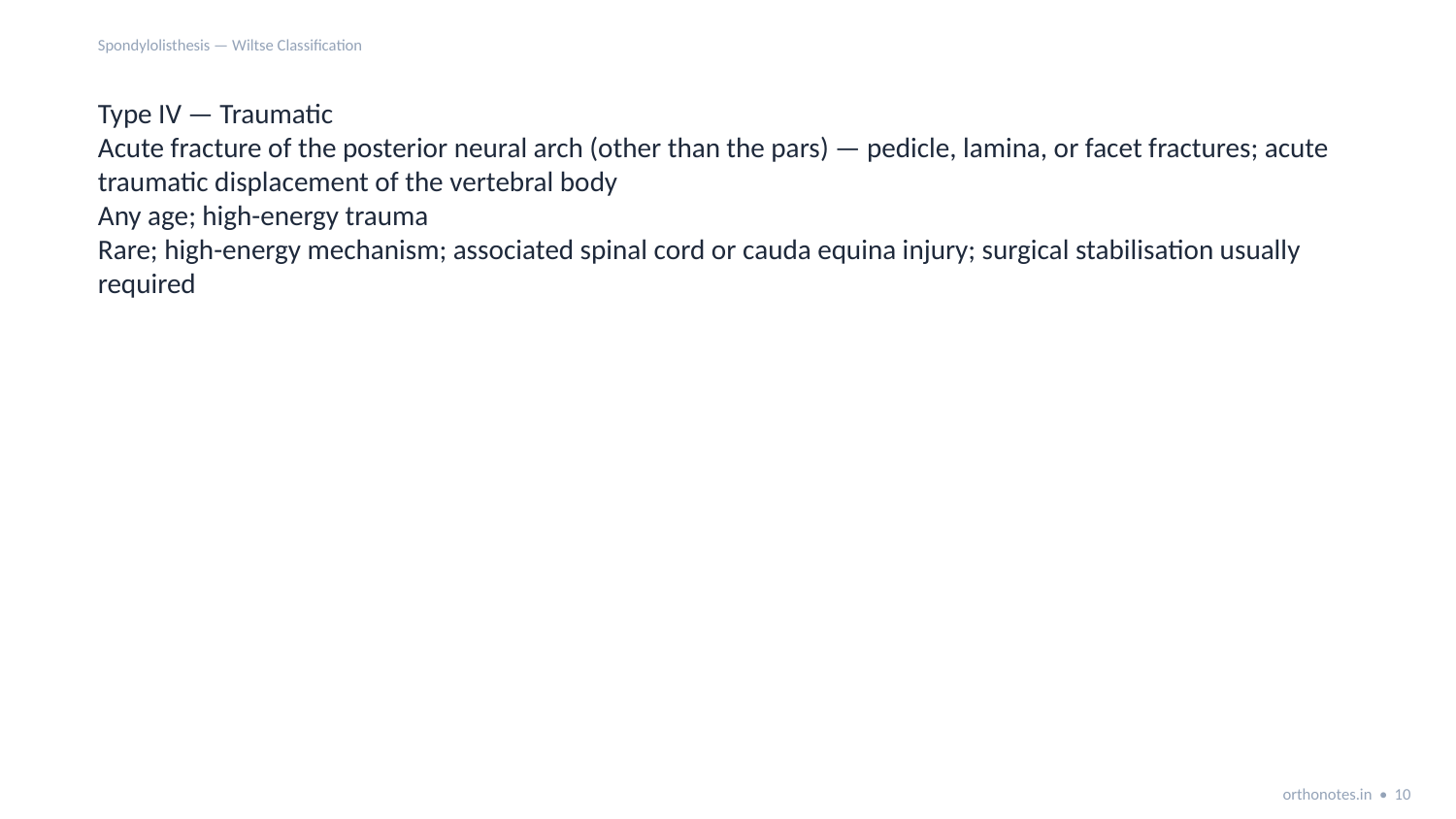

Spondylolisthesis — Wiltse Classification
Type IV — Traumatic
Acute fracture of the posterior neural arch (other than the pars) — pedicle, lamina, or facet fractures; acute traumatic displacement of the vertebral body
Any age; high-energy trauma
Rare; high-energy mechanism; associated spinal cord or cauda equina injury; surgical stabilisation usually required
orthonotes.in  •  10